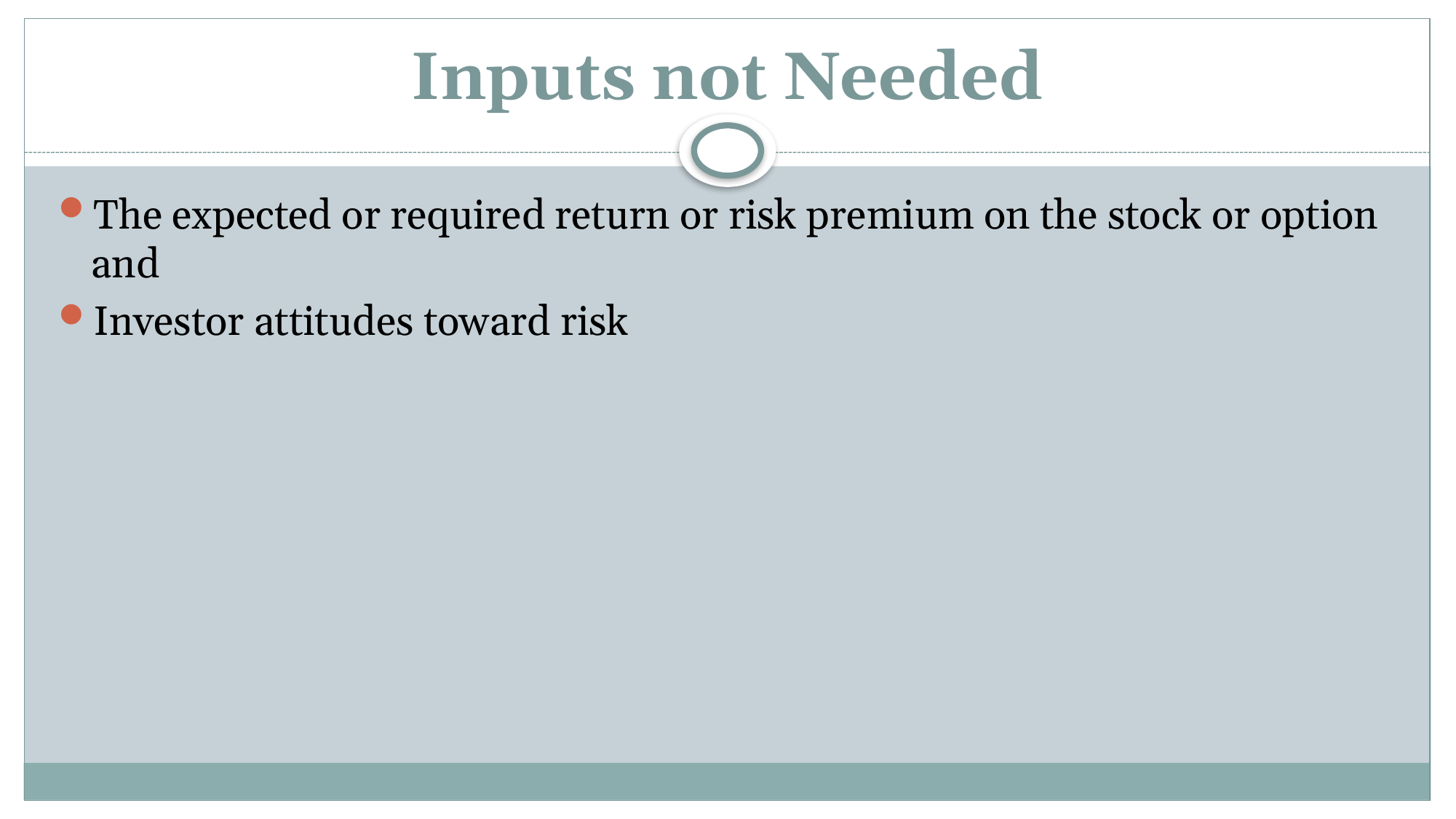

# Inputs not Needed
The expected or required return or risk premium on the stock or option and
Investor attitudes toward risk